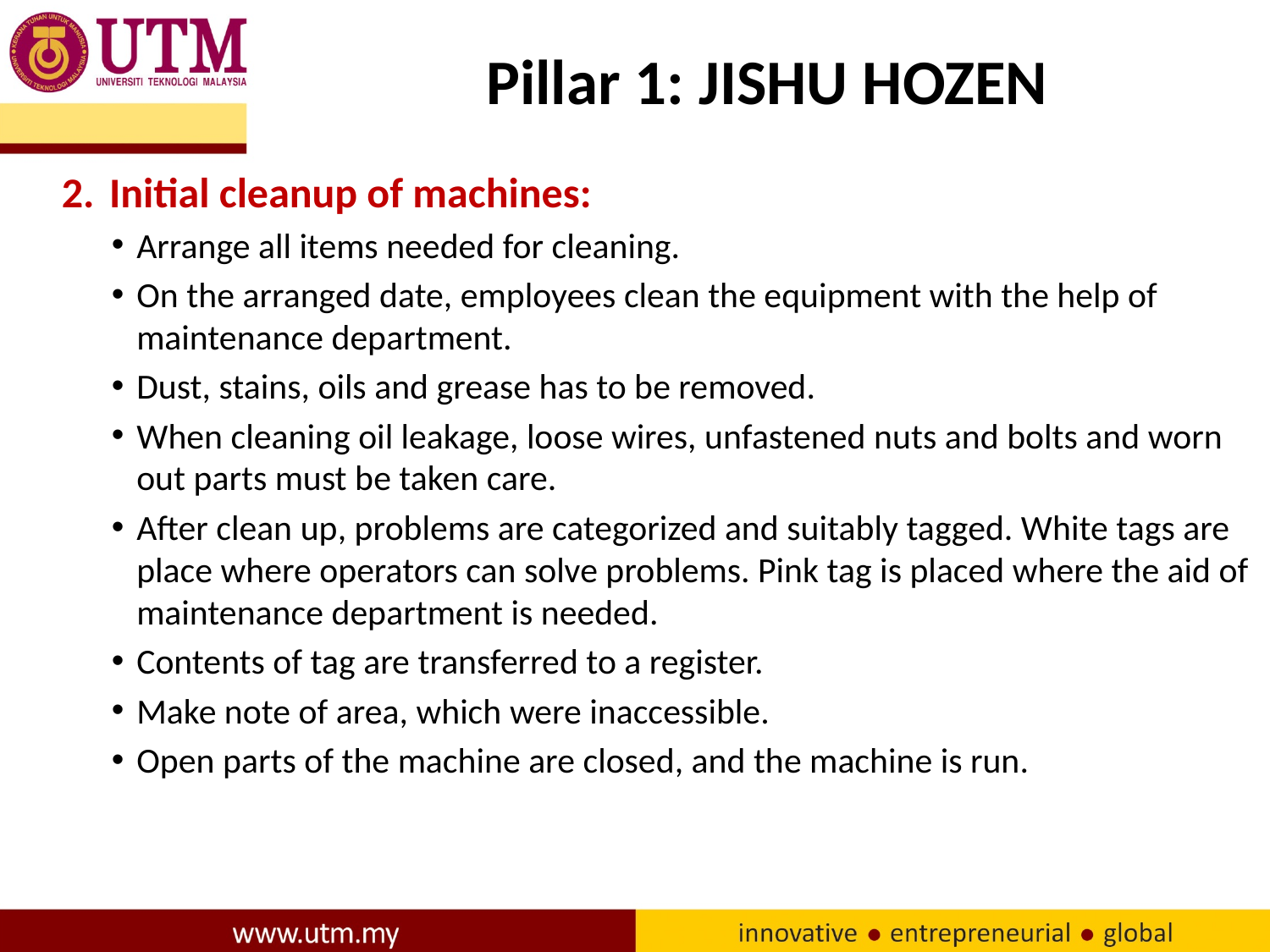

# Pillar 1: JISHU HOZEN
2.	Initial cleanup of machines:
Arrange all items needed for cleaning.
On the arranged date, employees clean the equipment with the help of maintenance department.
Dust, stains, oils and grease has to be removed.
When cleaning oil leakage, loose wires, unfastened nuts and bolts and worn out parts must be taken care.
After clean up, problems are categorized and suitably tagged. White tags are place where operators can solve problems. Pink tag is placed where the aid of maintenance department is needed.
Contents of tag are transferred to a register.
Make note of area, which were inaccessible.
Open parts of the machine are closed, and the machine is run.